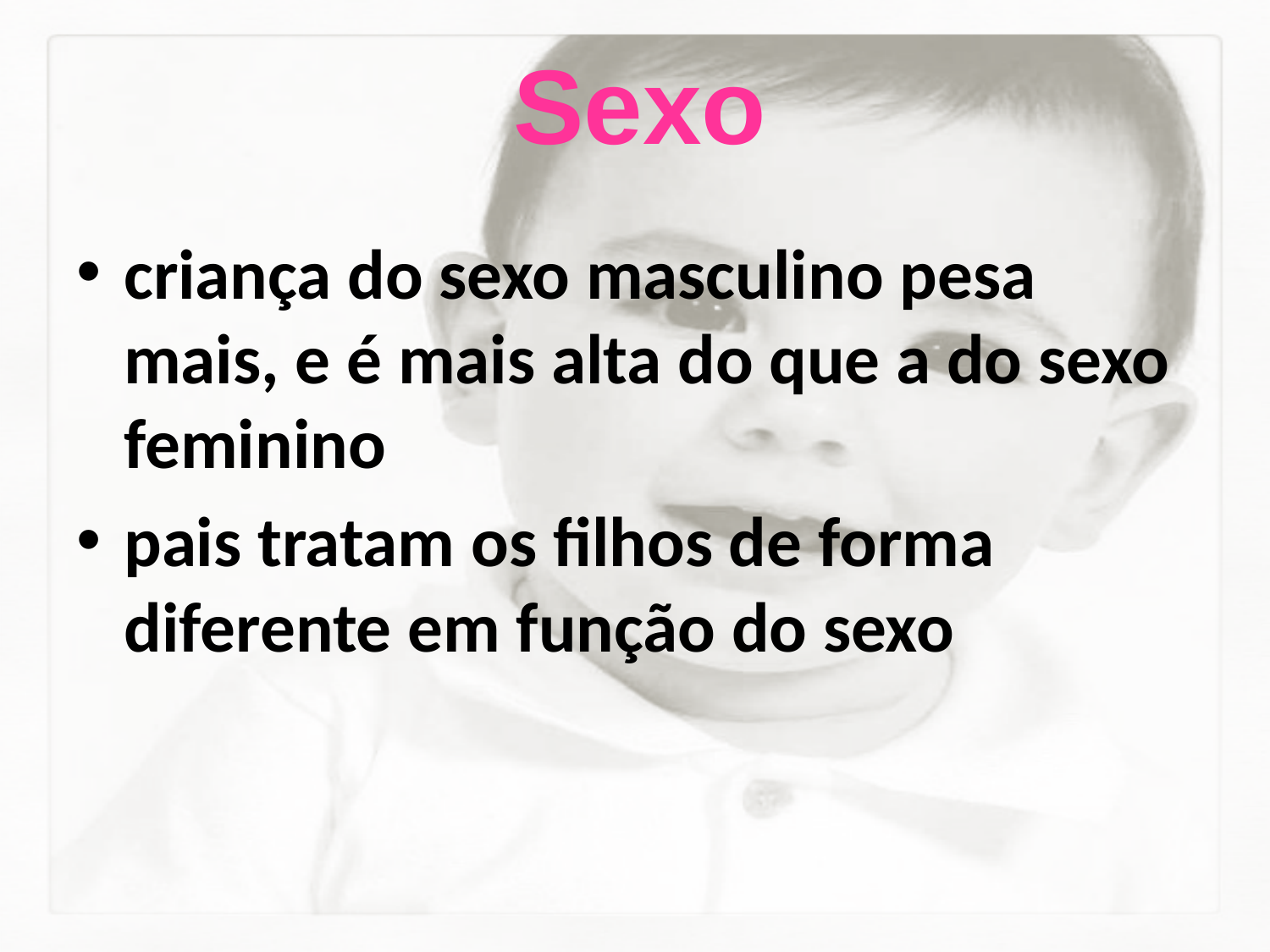

# Sexo
criança do sexo masculino pesa mais, e é mais alta do que a do sexo feminino
pais tratam os filhos de forma diferente em função do sexo